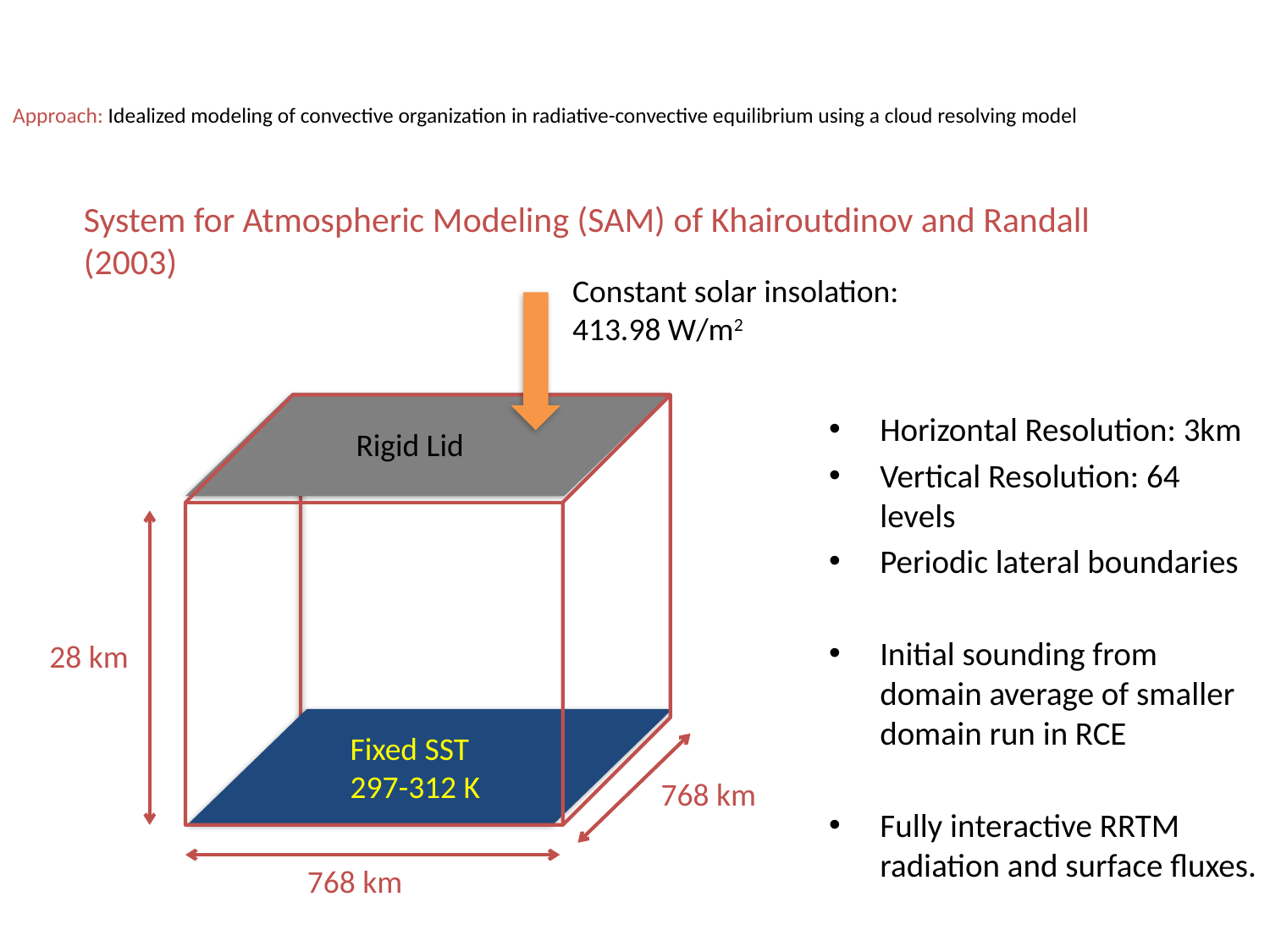

Approach: Idealized modeling of convective organization in radiative-convective equilibrium using a cloud resolving model
System for Atmospheric Modeling (SAM) of Khairoutdinov and Randall (2003)
Constant solar insolation: 413.98 W/m2

28 km
768 km
768 km
Rigid Lid

Fixed SST
297-312 K

Horizontal Resolution: 3km
Vertical Resolution: 64 levels
Periodic lateral boundaries

Initial sounding from domain average of smaller domain run in RCE

Fully interactive RRTM radiation and surface fluxes.